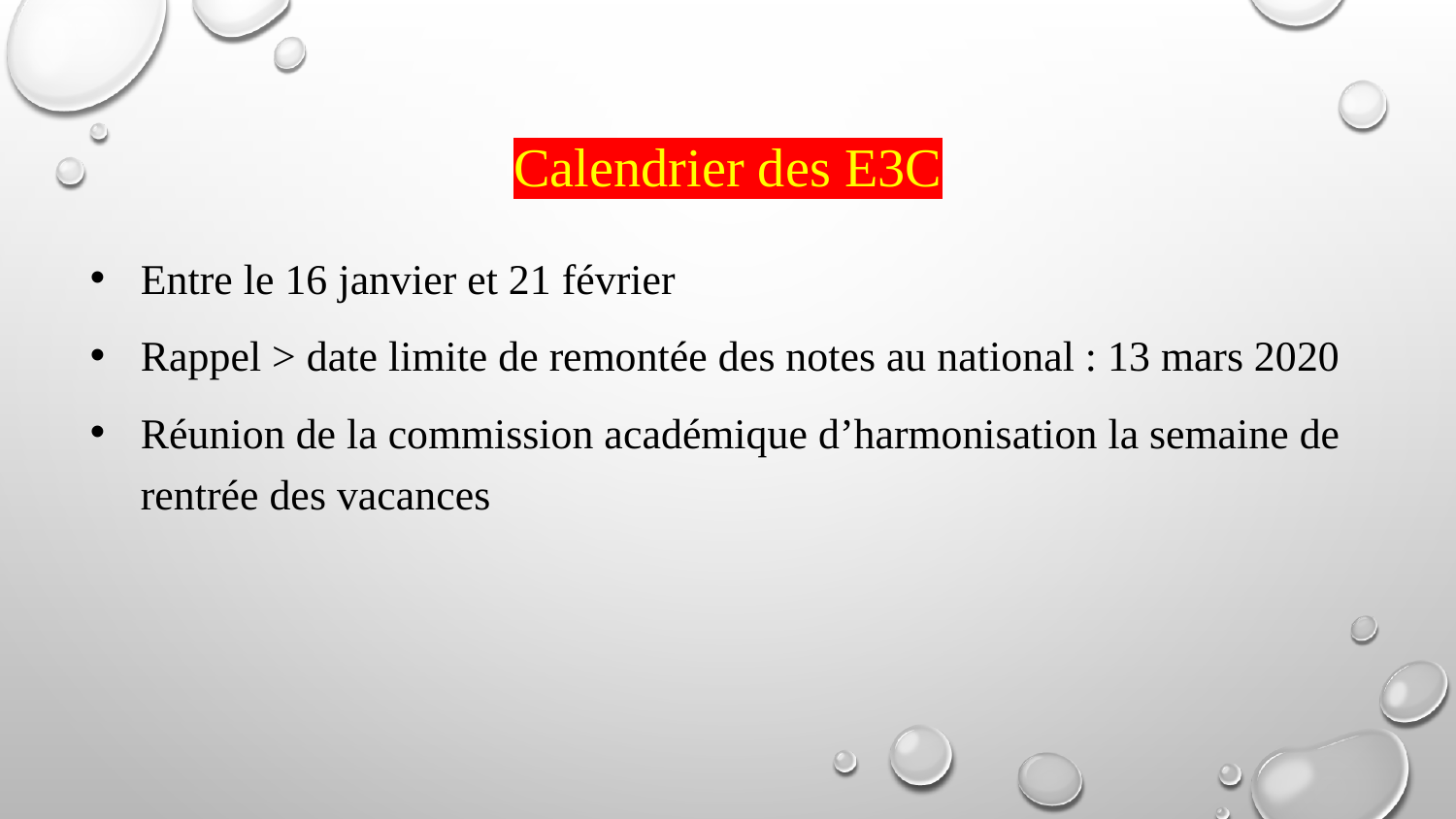

# Calendrier des E3C
Entre le 16 janvier et 21 février
Rappel > date limite de remontée des notes au national : 13 mars 2020
Réunion de la commission académique d’harmonisation la semaine de rentrée des vacances